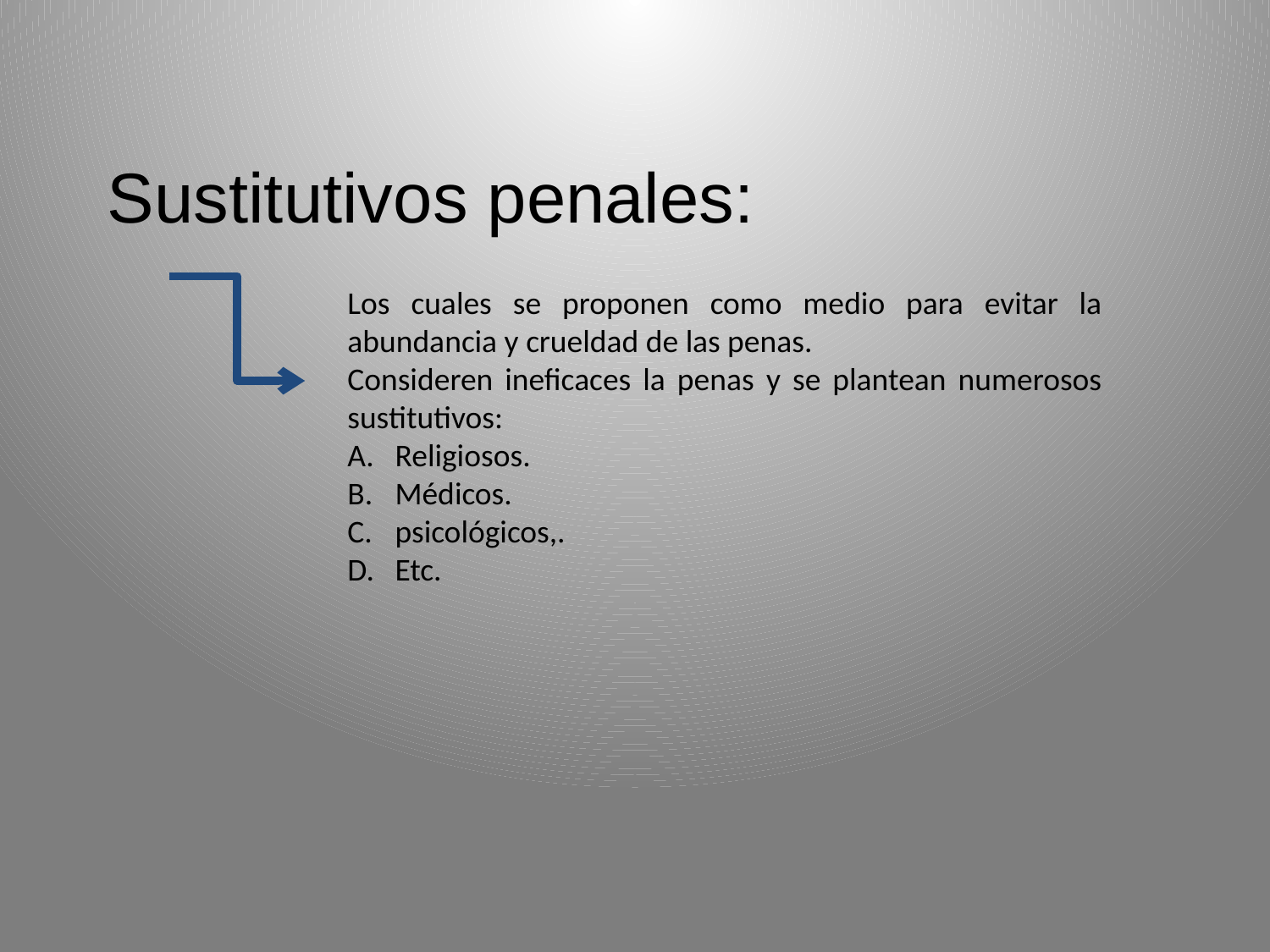

Sustitutivos penales:

Los cuales se proponen como medio para evitar la abundancia y crueldad de las penas.
Consideren ineficaces la penas y se plantean numerosos sustitutivos:
Religiosos.
Médicos.
psicológicos,.
Etc.